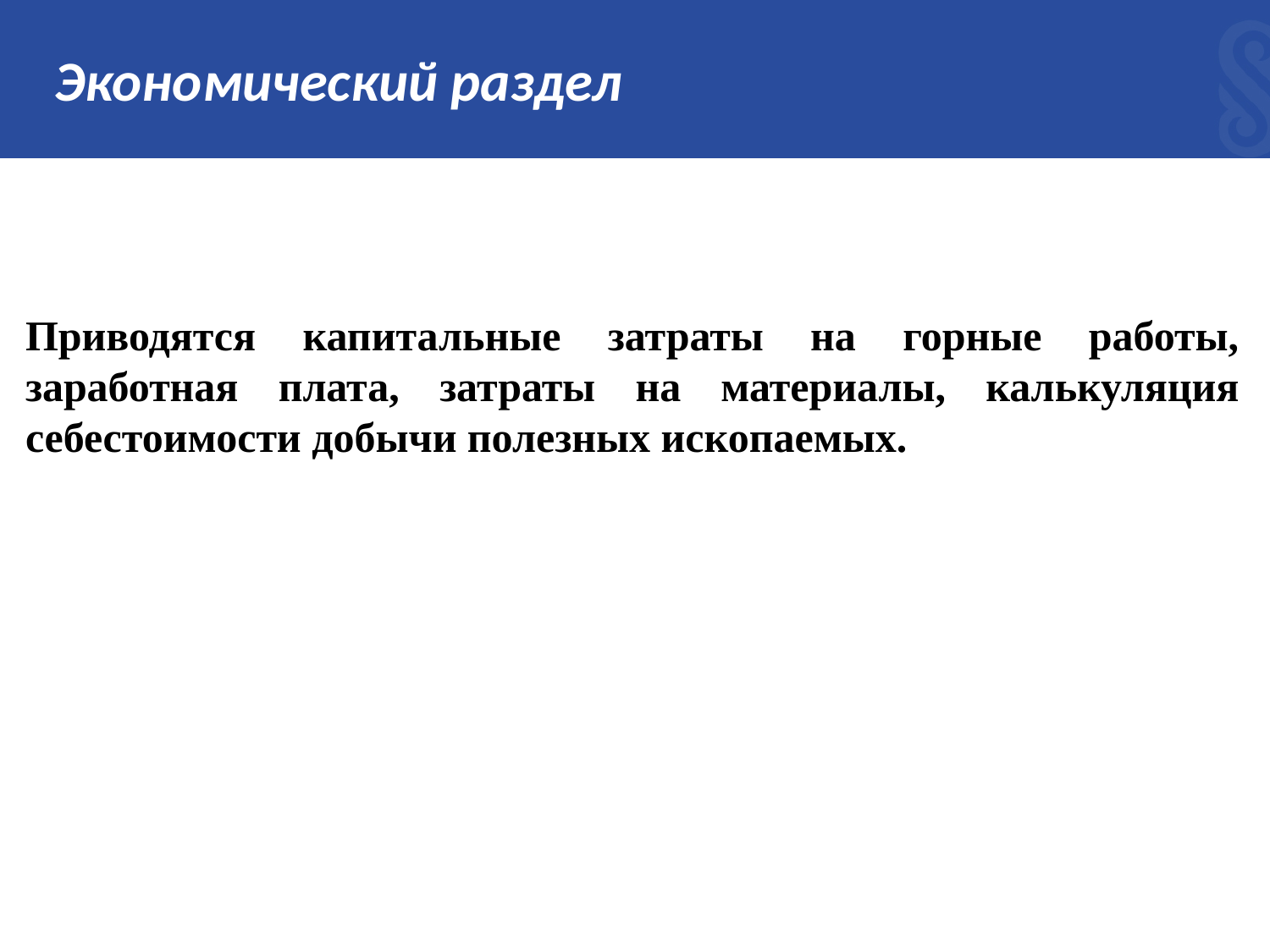

# Экономический раздел
Приводятся капитальные затраты на горные работы, заработная плата, затраты на материалы, калькуляция себестоимости добычи полезных ископаемых.